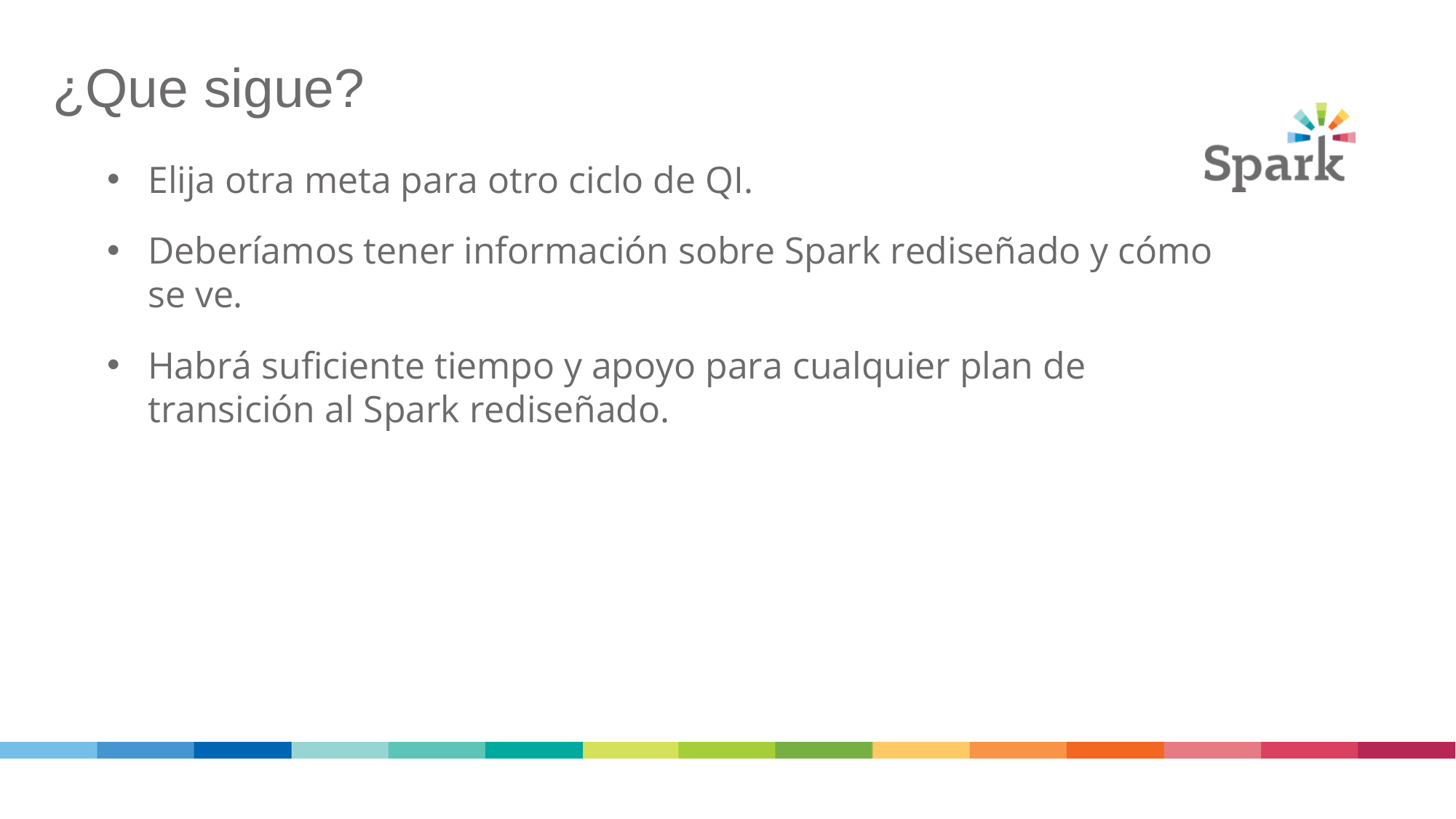

# ¿Que sigue?
Elija otra meta para otro ciclo de QI.
Deberíamos tener información sobre Spark rediseñado y cómo se ve.
Habrá suficiente tiempo y apoyo para cualquier plan de transición al Spark rediseñado.